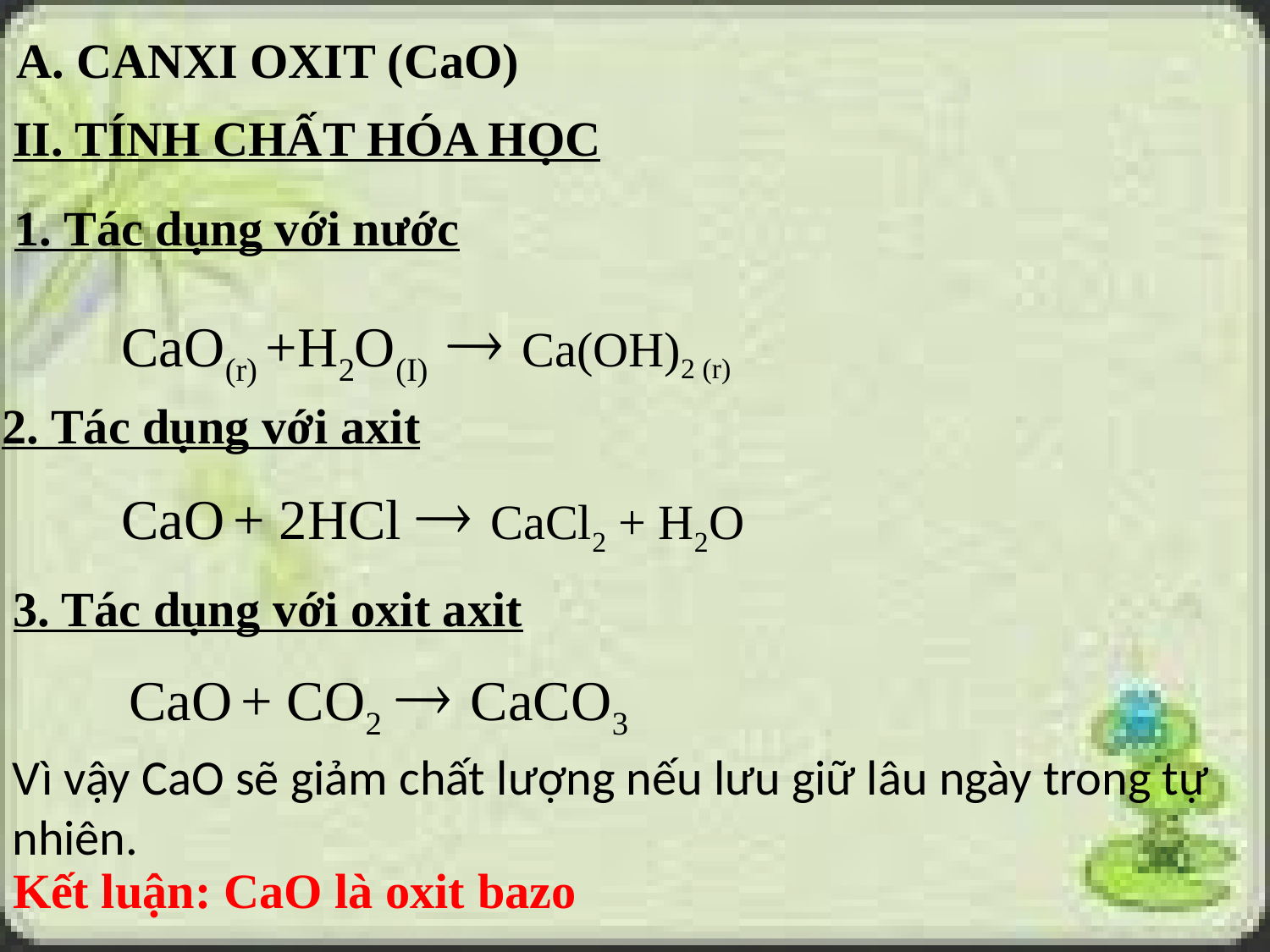

A. CANXI OXIT (CaO)
II. TÍNH CHẤT HÓA HỌC
1. Tác dụng với nước
CaO(r) +H2O(I) → Ca(OH)2 (r)
2. Tác dụng với axit
CaO + 2HCl → CaCl2 + H2O
3. Tác dụng với oxit axit
CaO + CO2 → CaCO3
Vì vậy CaO sẽ giảm chất lượng nếu lưu giữ lâu ngày trong tự nhiên.
Kết luận: CaO là oxit bazo